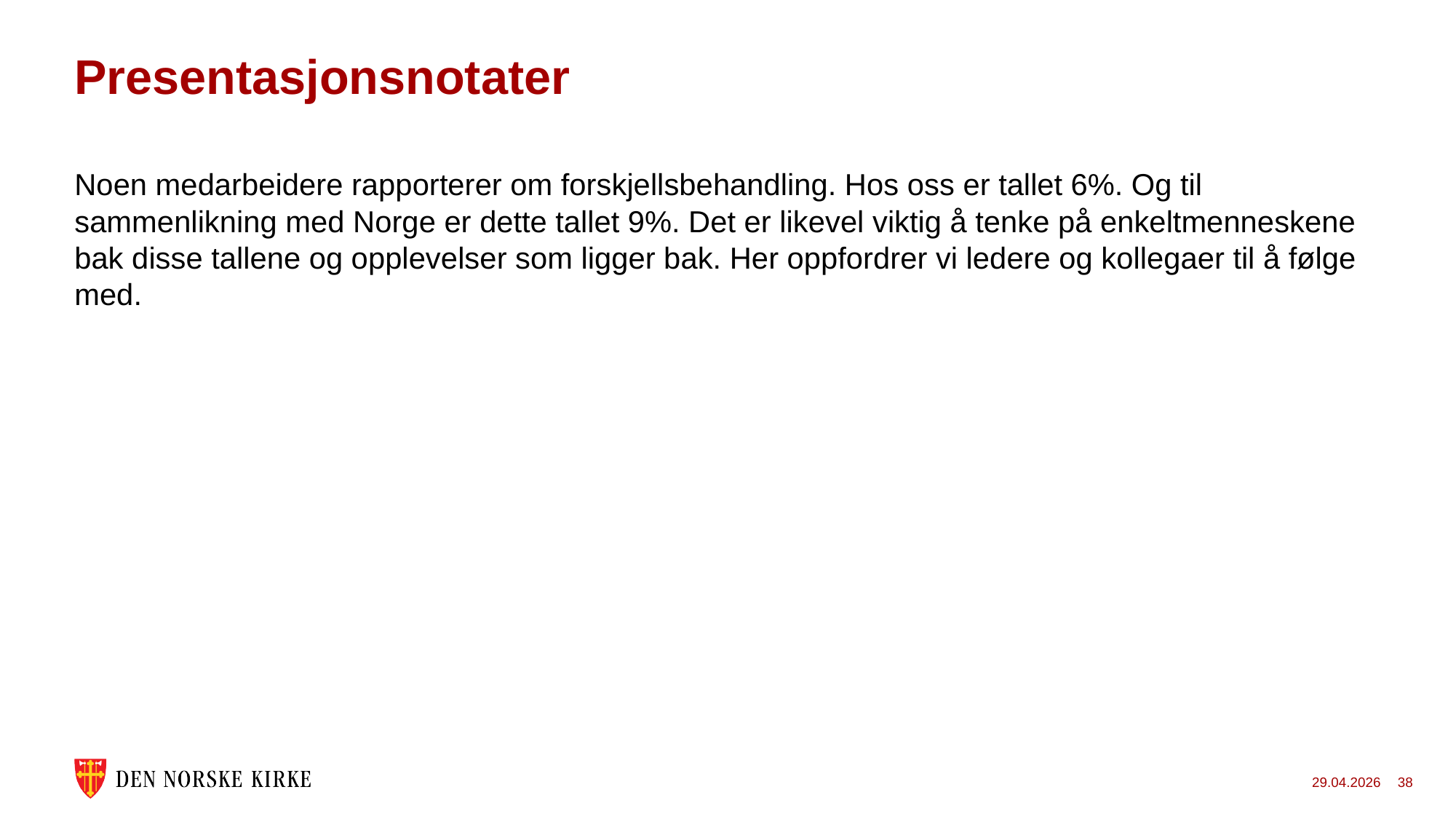

# Presentasjonsnotater
Noen medarbeidere rapporterer om forskjellsbehandling. Hos oss er tallet 6%. Og til sammenlikning med Norge er dette tallet 9%. Det er likevel viktig å tenke på enkeltmenneskene bak disse tallene og opplevelser som ligger bak. Her oppfordrer vi ledere og kollegaer til å følge med.

29.04.2026
38